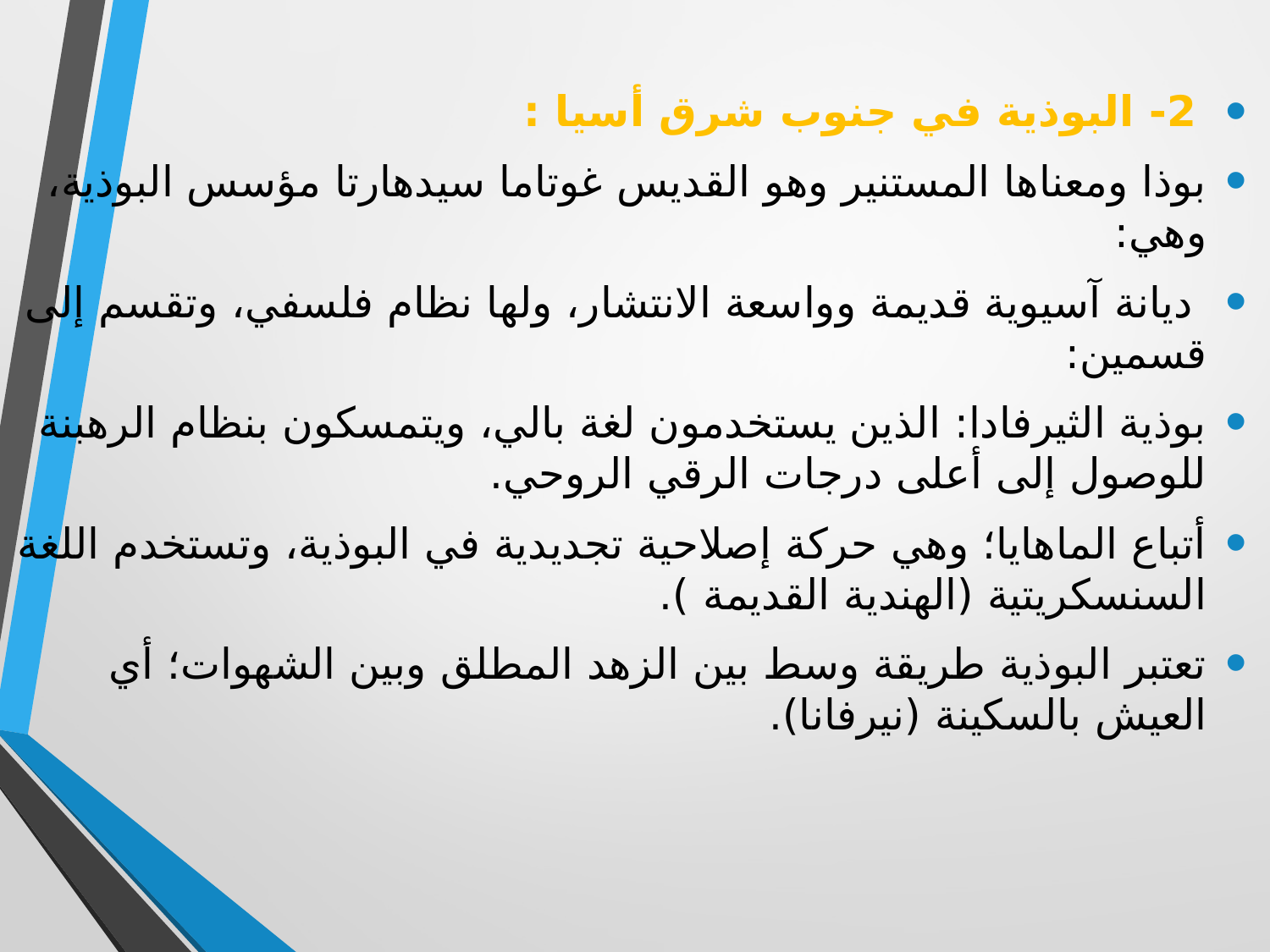

2- البوذية في جنوب شرق أسيا :
بوذا ومعناها المستنير وهو القديس غوتاما سيدهارتا مؤسس البوذية، وهي:
 ديانة آسيوية قديمة وواسعة الانتشار، ولها نظام فلسفي، وتقسم إلى قسمين:
بوذية الثيرفادا: الذين يستخدمون لغة بالي، ويتمسكون بنظام الرهبنة للوصول إلى أعلى درجات الرقي الروحي.
أتباع الماهايا؛ وهي حركة إصلاحية تجديدية في البوذية، وتستخدم اللغة السنسكريتية (الهندية القديمة ).
تعتبر البوذية طريقة وسط بين الزهد المطلق وبين الشهوات؛ أي العيش بالسكينة (نيرفانا).